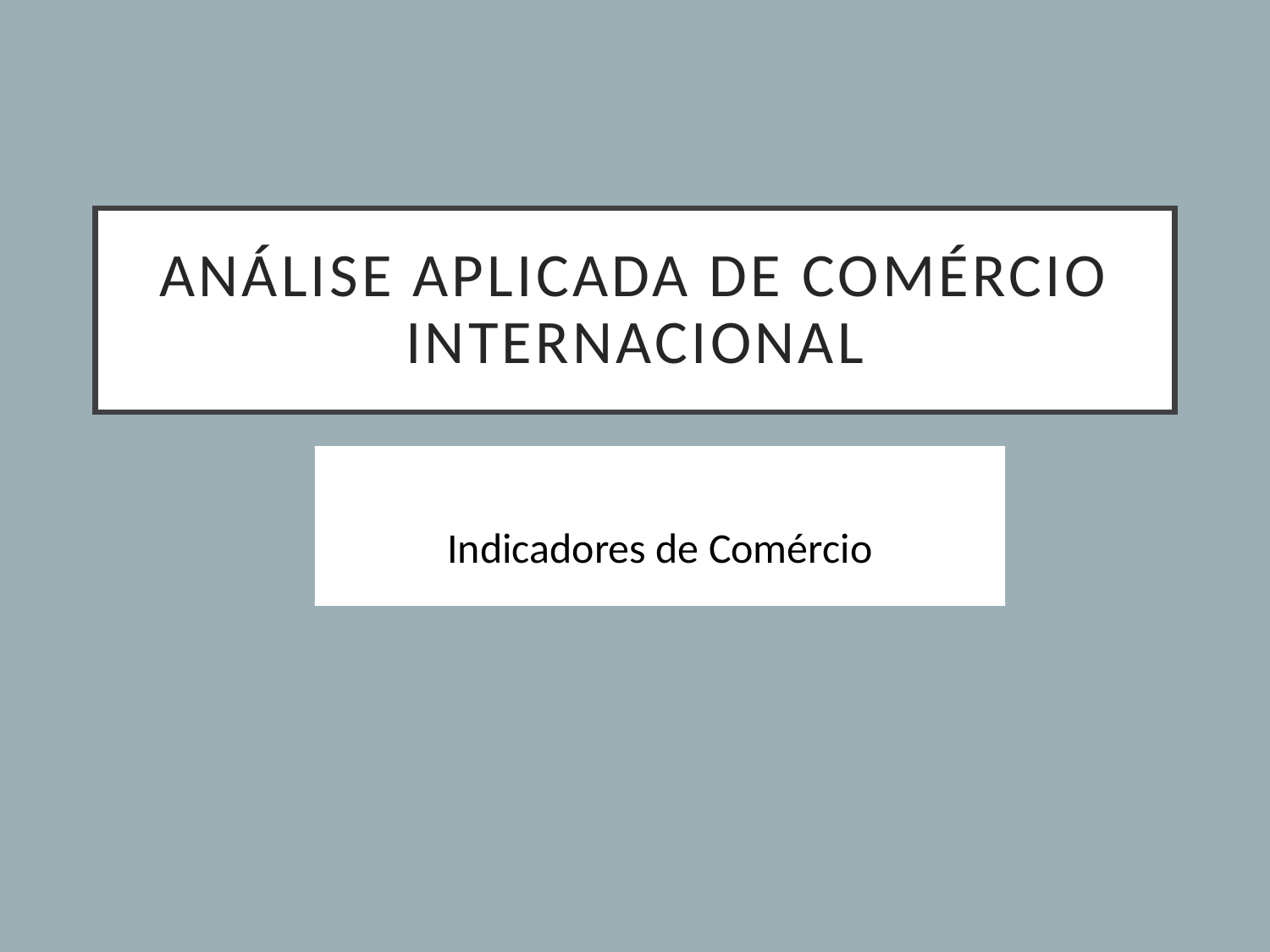

# Análise aplicada de comércio internacional

Indicadores de Comércio